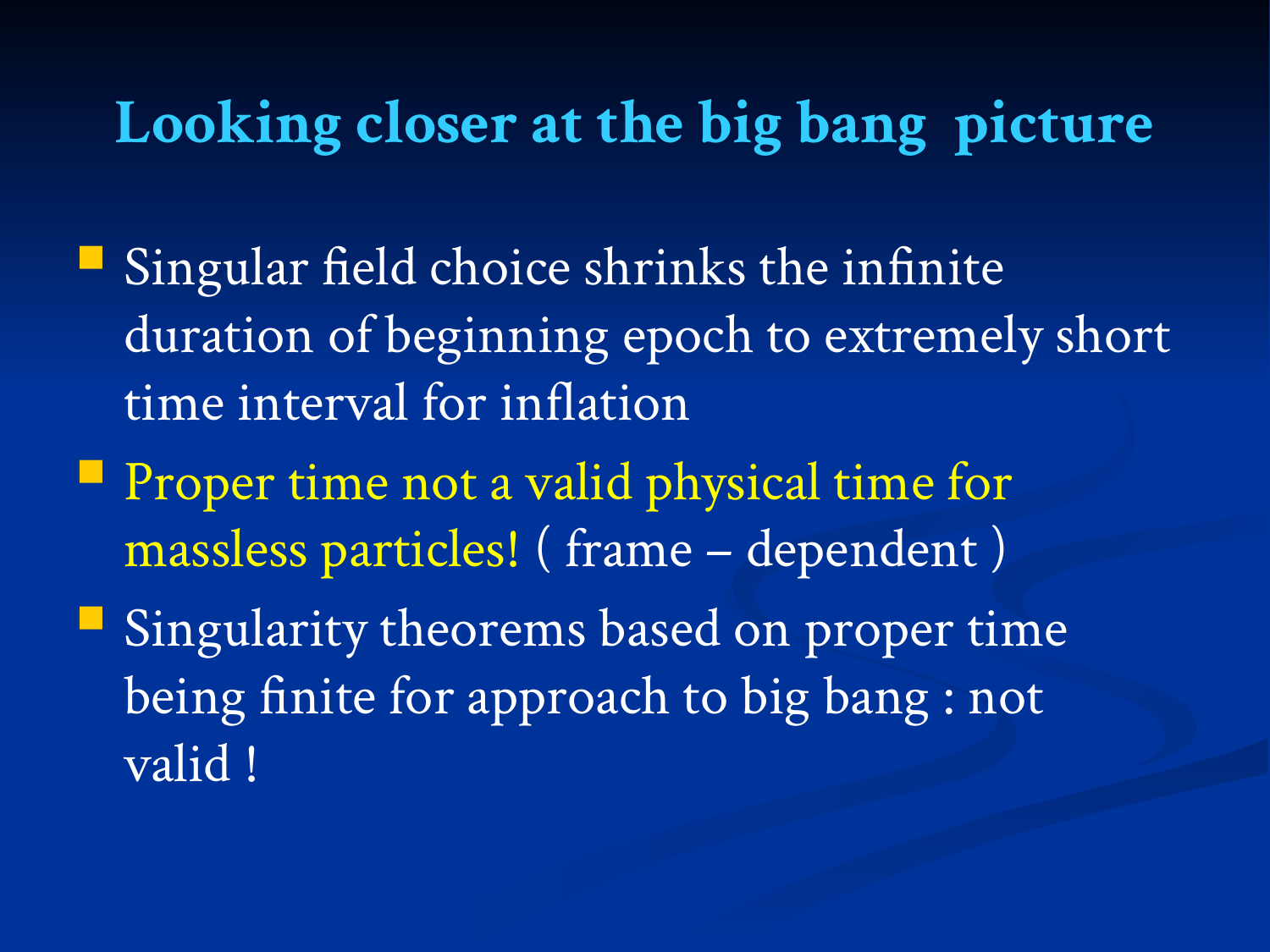

# Looking closer at the big bang  picture
Singular field choice shrinks the infinite duration of beginning epoch to extremely short time interval for inflation
Proper time not a valid physical time for massless particles! ( frame – dependent )
Singularity theorems based on proper time being finite for approach to big bang : not valid !